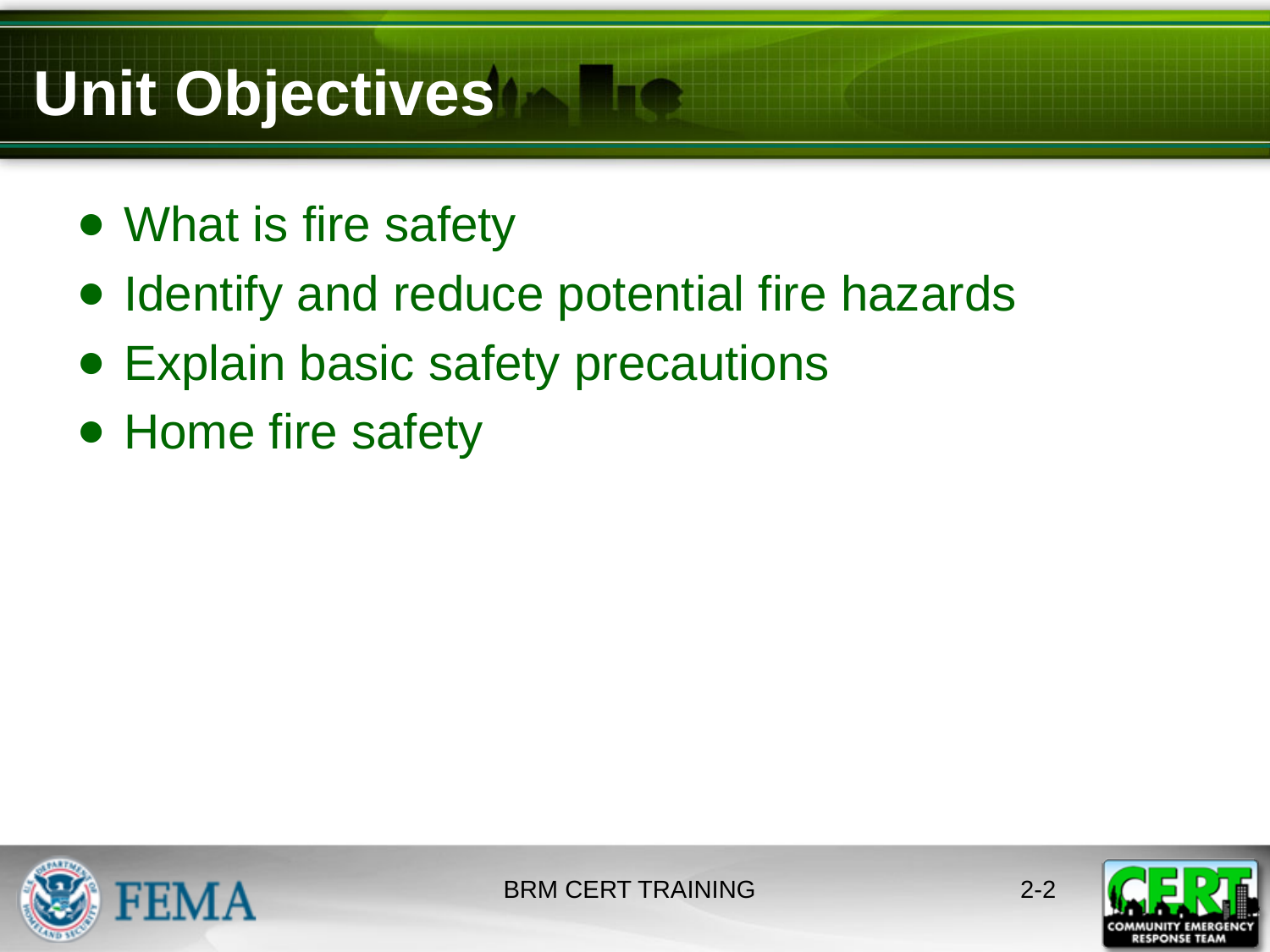

# Unit Objectives
What is fire safety
Identify and reduce potential fire hazards
Explain basic safety precautions
Home fire safety

BRM CERT TRAINING
2-2